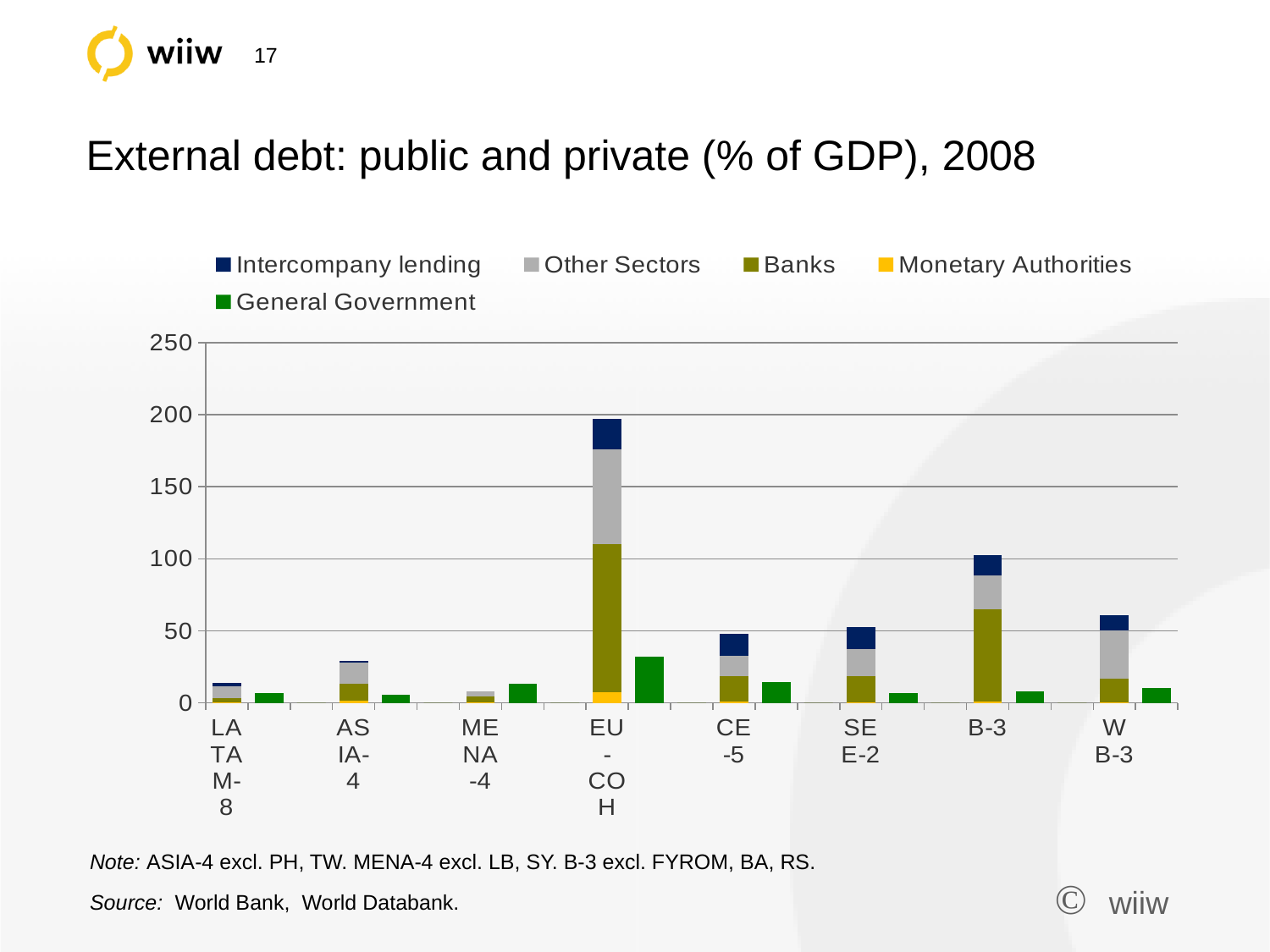

# External debt: public and private (% of GDP), 2008

### Chart

| Category | General Government | Monetary Authorities | Banks | Other Sectors | Intercompany lending |
|---|---|---|---|---|---|
| LATAM-8 | None | 0.1634020193163087 | 3.0298727392900977 | 8.397692008419327 | 2.477068246502707 |
|  | 6.7175813898229775 | None | None | None | None |
|  | 0.0 | 0.0 | 0.0 | 0.0 | 0.0 |
| ASIA-4 | None | 1.7147759229870023 | 11.417790475757746 | 14.962180304075106 | 0.7364139840885222 |
|  | 5.931646015218554 | None | None | None | None |
|  | 0.0 | 0.0 | 0.0 | 0.0 | 0.0 |
| MENA-4 | None | 0.2029685089552837 | 4.4799460768364545 | 3.1656495429245006 | 0.0 |
|  | 13.09 | None | None | None | None |
|  | 0.0 | 0.0 | 0.0 | 0.0 | 0.0 |
| EU-COH | None | 7.546508138354244 | 102.52792893552935 | 65.92279515935348 | 21.36509466223593 |
|  | 32.2 | None | None | None | None |
|  | 0.0 | 0.0 | 0.0 | 0.0 | 0.0 |
| CE-5 | None | 0.8998628147804465 | 17.81585960148699 | 13.912170379174865 | 15.569681588410578 |
|  | 14.48 | None | None | None | None |
|  | 0.0 | 0.0 | 0.0 | 0.0 | 0.0 |
| SEE-2 | None | 0.16609044779407262 | 18.60070198039123 | 18.627715160886783 | 15.369342326435724 |
|  | 6.99 | None | None | None | None |
|  | 0.0 | 0.0 | 0.0 | 0.0 | 0.0 |
| B-3 | None | 0.9161678849451526 | 64.08569303106995 | 23.45507683433341 | 13.833692572526484 |
|  | 7.930000000000002 | None | None | None | None |
|  | 0.0 | 0.0 | 0.0 | 0.0 | 0.0 |
| WB-3 | None | 0.1055156802349518 | 16.881148743893313 | 33.29674779165895 | 10.566981909020956 |
Note: ASIA-4 excl. PH, TW. MENA-4 excl. LB, SY. B-3 excl. FYROM, BA, RS.
Source:  World Bank,  World Databank.